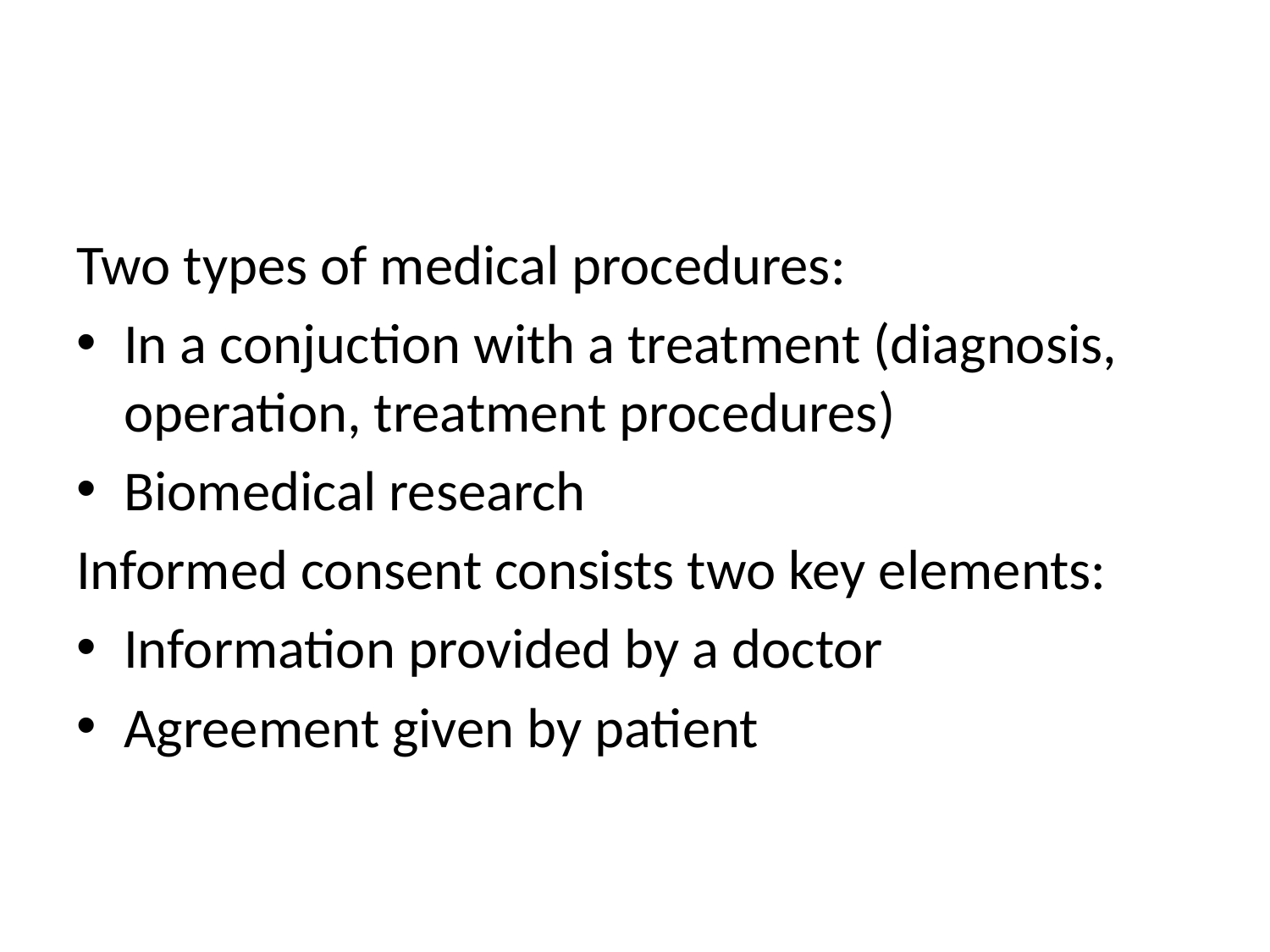

#
Two types of medical procedures:
In a conjuction with a treatment (diagnosis, operation, treatment procedures)
Biomedical research
Informed consent consists two key elements:
Information provided by a doctor
Agreement given by patient